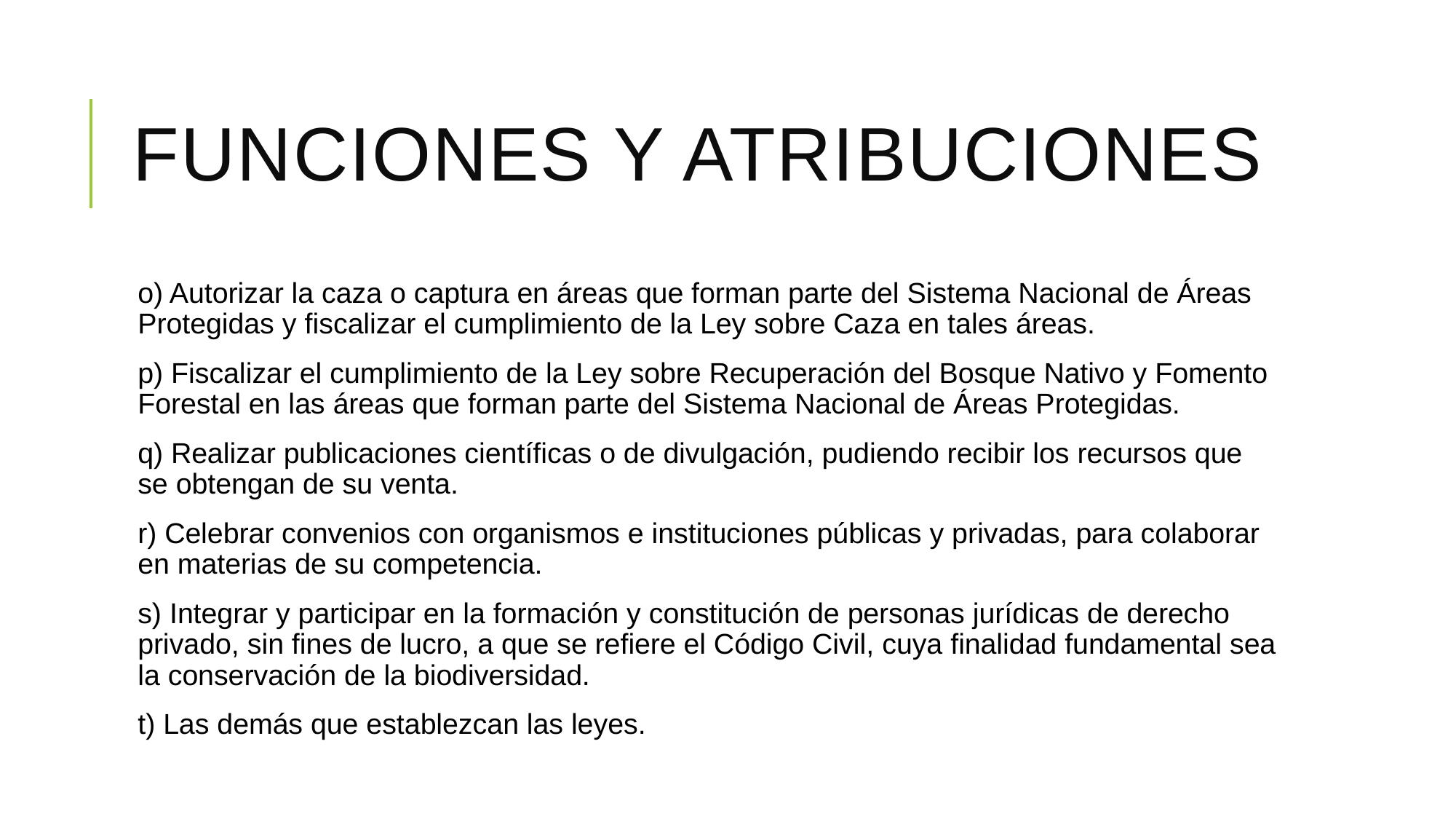

# Funciones y atribuciones
o) Autorizar la caza o captura en áreas que forman parte del Sistema Nacional de Áreas Protegidas y fiscalizar el cumplimiento de la Ley sobre Caza en tales áreas.
p) Fiscalizar el cumplimiento de la Ley sobre Recuperación del Bosque Nativo y Fomento Forestal en las áreas que forman parte del Sistema Nacional de Áreas Protegidas.
q) Realizar publicaciones científicas o de divulgación, pudiendo recibir los recursos que se obtengan de su venta.
r) Celebrar convenios con organismos e instituciones públicas y privadas, para colaborar en materias de su competencia.
s) Integrar y participar en la formación y constitución de personas jurídicas de derecho privado, sin fines de lucro, a que se refiere el Código Civil, cuya finalidad fundamental sea la conservación de la biodiversidad.
t) Las demás que establezcan las leyes.